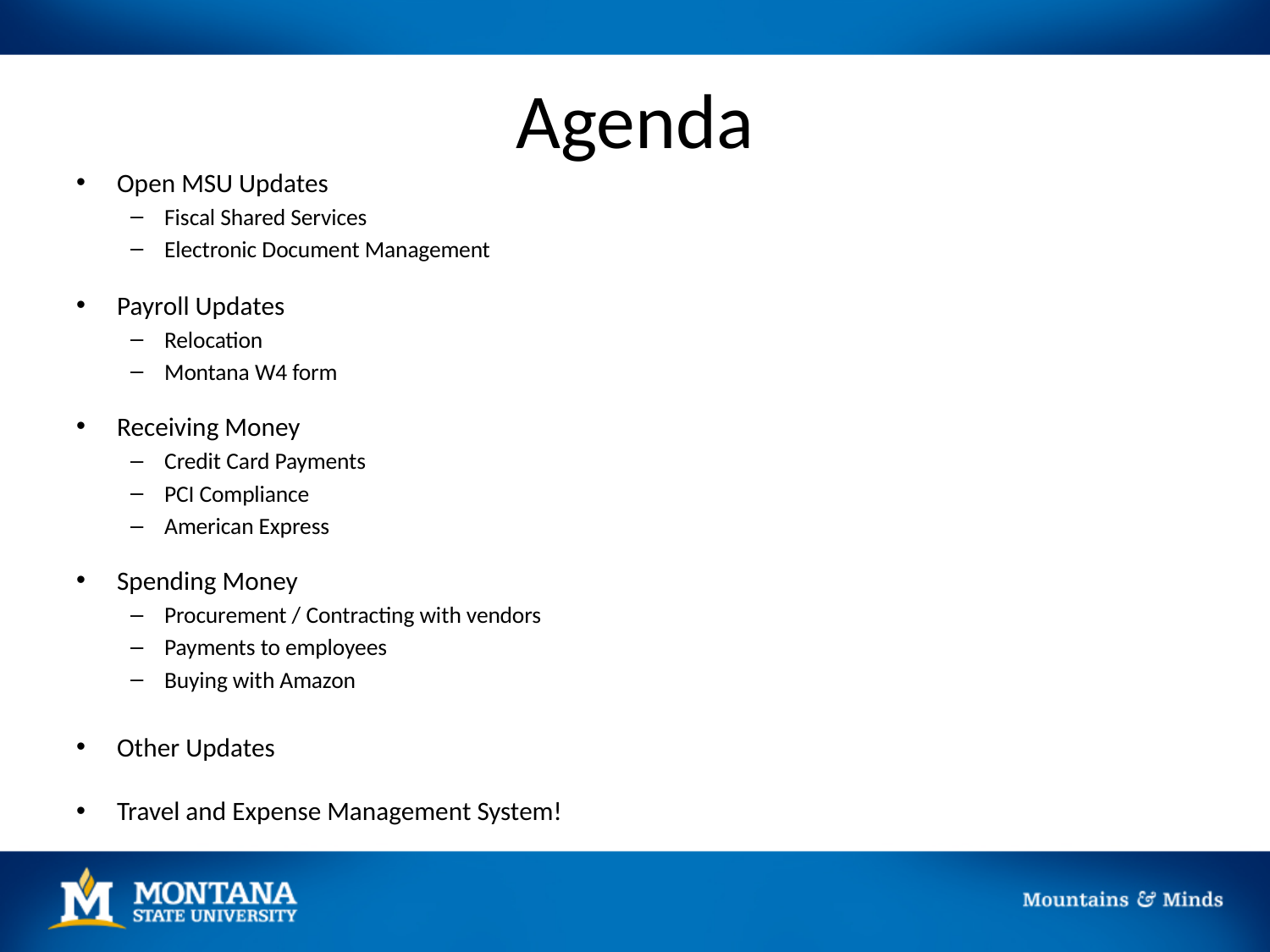

# Agenda
Open MSU Updates
Fiscal Shared Services
Electronic Document Management

Payroll Updates
Relocation
Montana W4 form

Receiving Money
Credit Card Payments
PCI Compliance
American Express

Spending Money
Procurement / Contracting with vendors
Payments to employees
Buying with Amazon

Other Updates

Travel and Expense Management System!